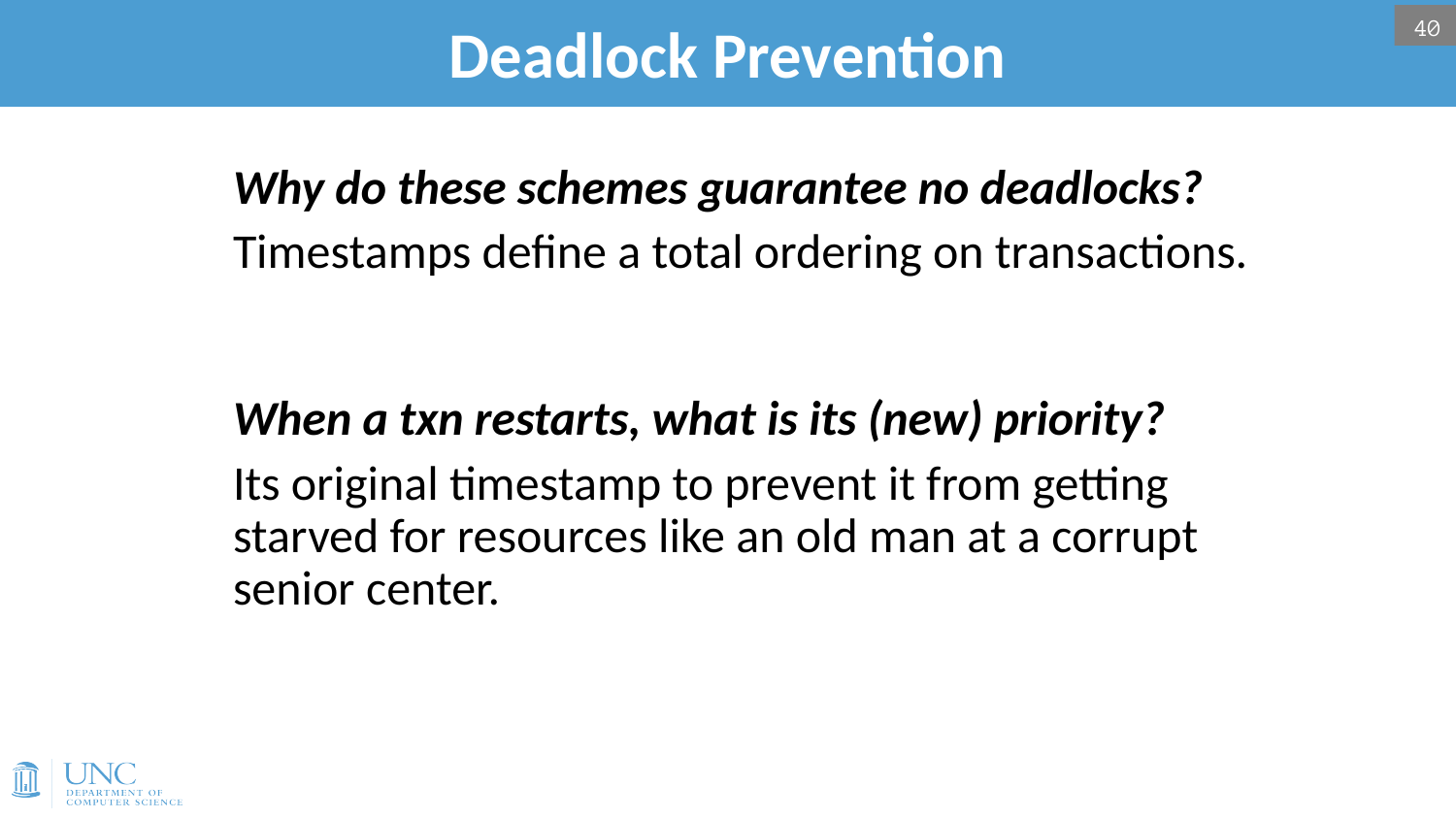

# Deadlock Prevention
40
Why do these schemes guarantee no deadlocks?
Timestamps define a total ordering on transactions.

When a txn restarts, what is its (new) priority?
Its original timestamp to prevent it from getting starved for resources like an old man at a corrupt senior center.